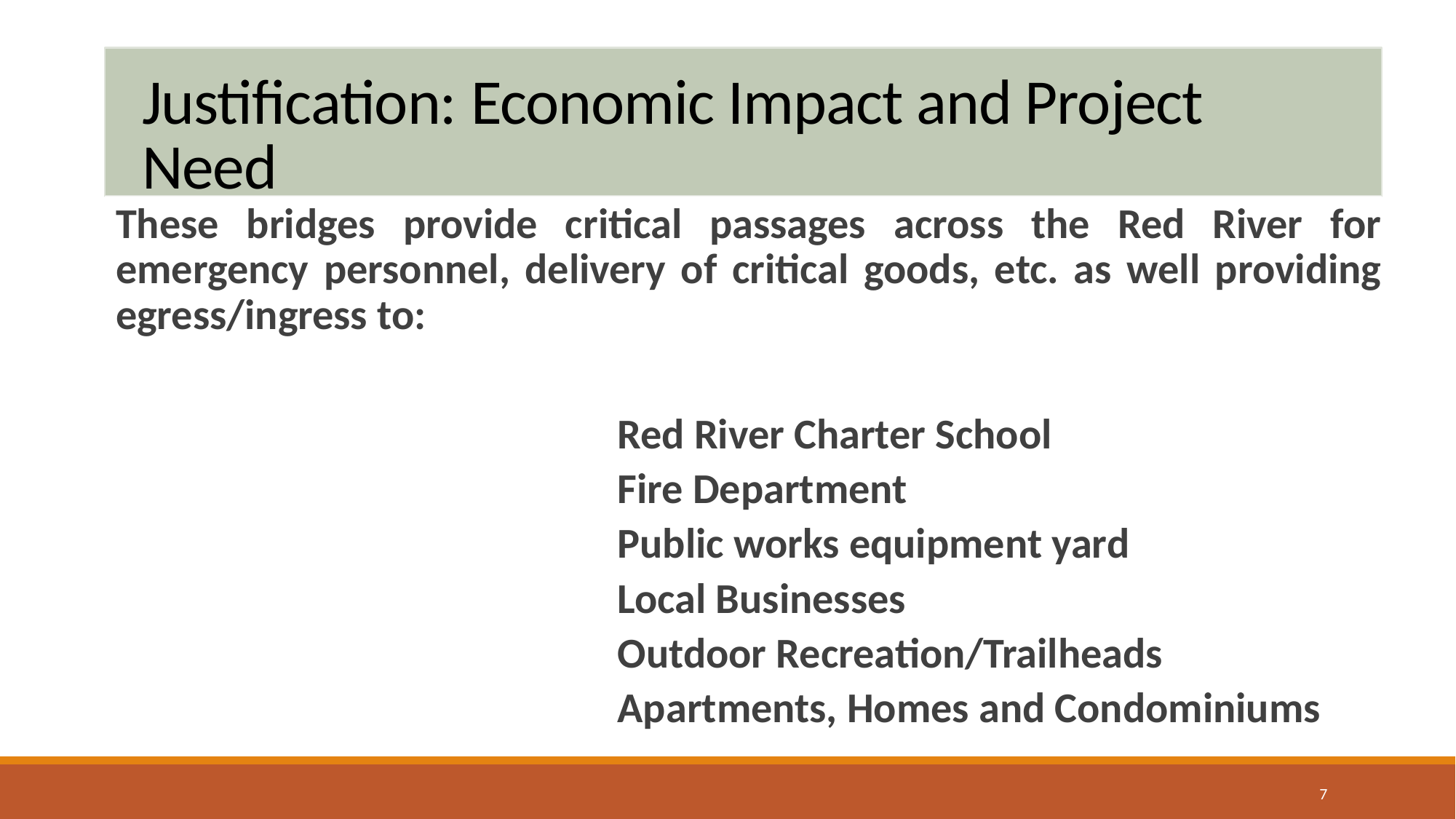

# Justification: Economic Impact and Project Need

These bridges provide critical passages across the Red River for emergency personnel, delivery of critical goods, etc. as well providing egress/ingress to:

			 Red River Charter School
			 Fire Department
			 Public works equipment yard
			 Local Businesses
			 Outdoor Recreation/Trailheads
			 Apartments, Homes and Condominiums
7